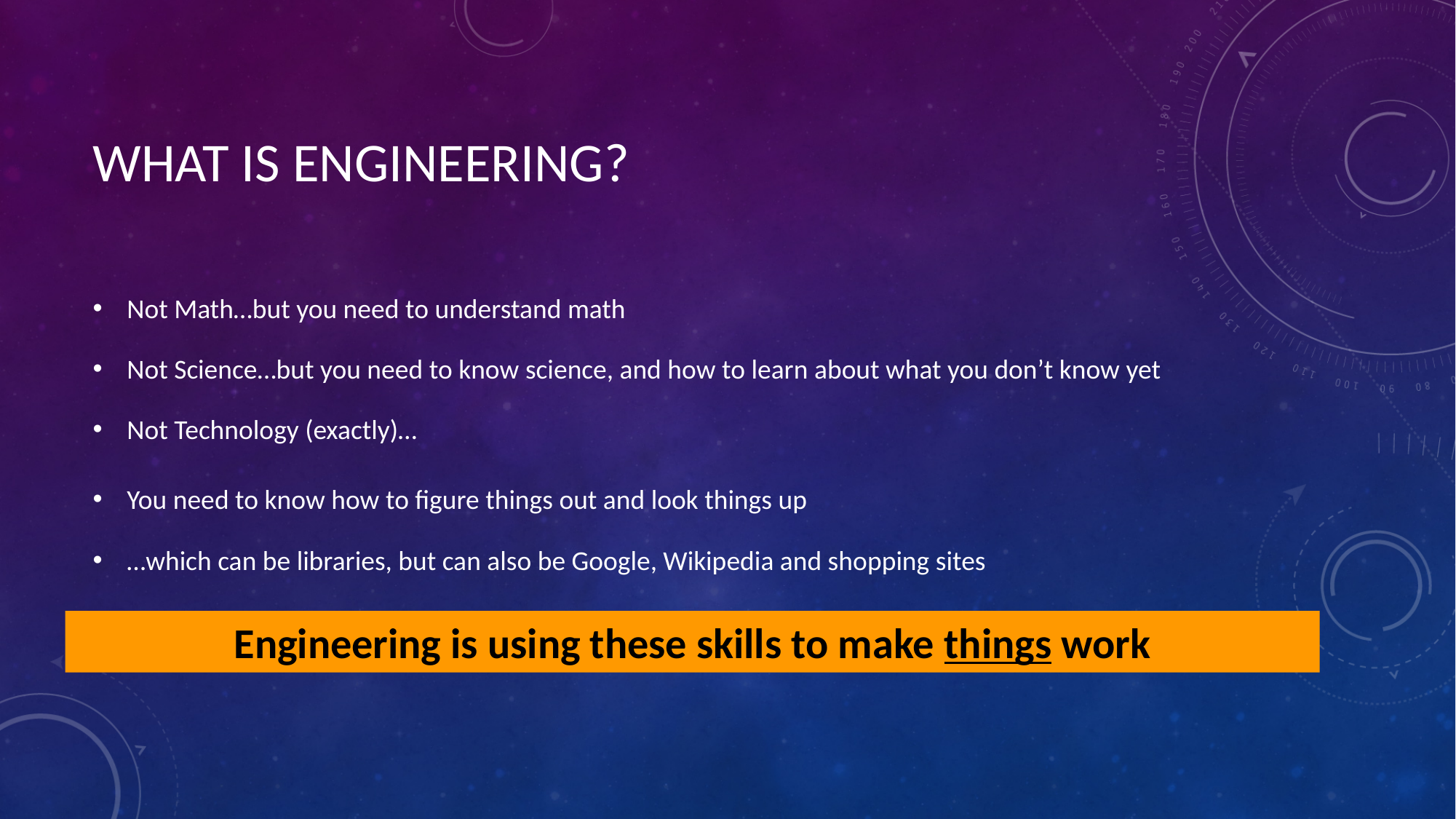

# What is engineering?
Not Math…but you need to understand math
Not Science…but you need to know science, and how to learn about what you don’t know yet
Not Technology (exactly)…
You need to know how to figure things out and look things up
…which can be libraries, but can also be Google, Wikipedia and shopping sites
Engineering is using these skills to make things work